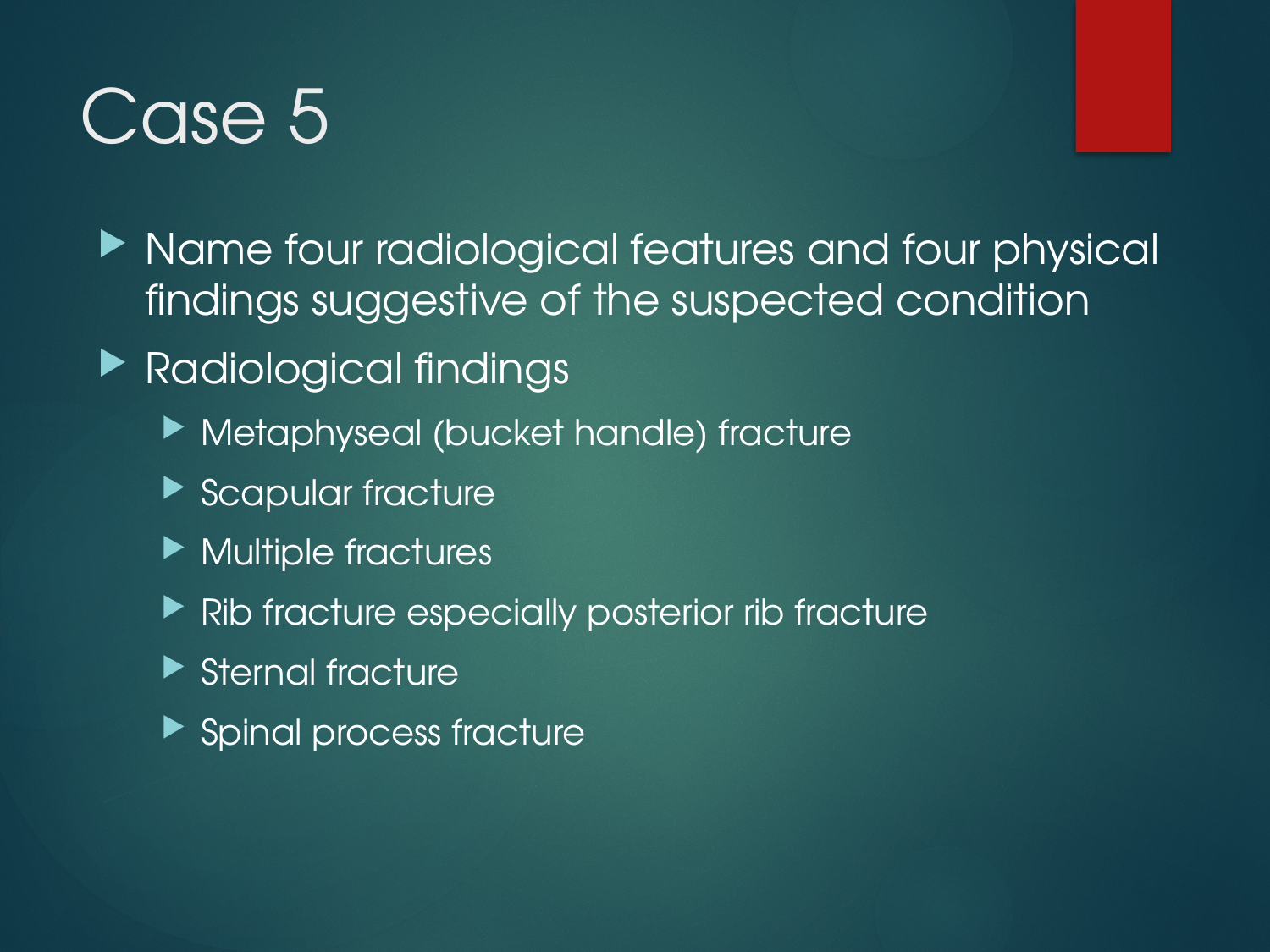

# Case 5
Name four radiological features and four physical findings suggestive of the suspected condition
Radiological findings
Metaphyseal (bucket handle) fracture
Scapular fracture
Multiple fractures
Rib fracture especially posterior rib fracture
Sternal fracture
Spinal process fracture